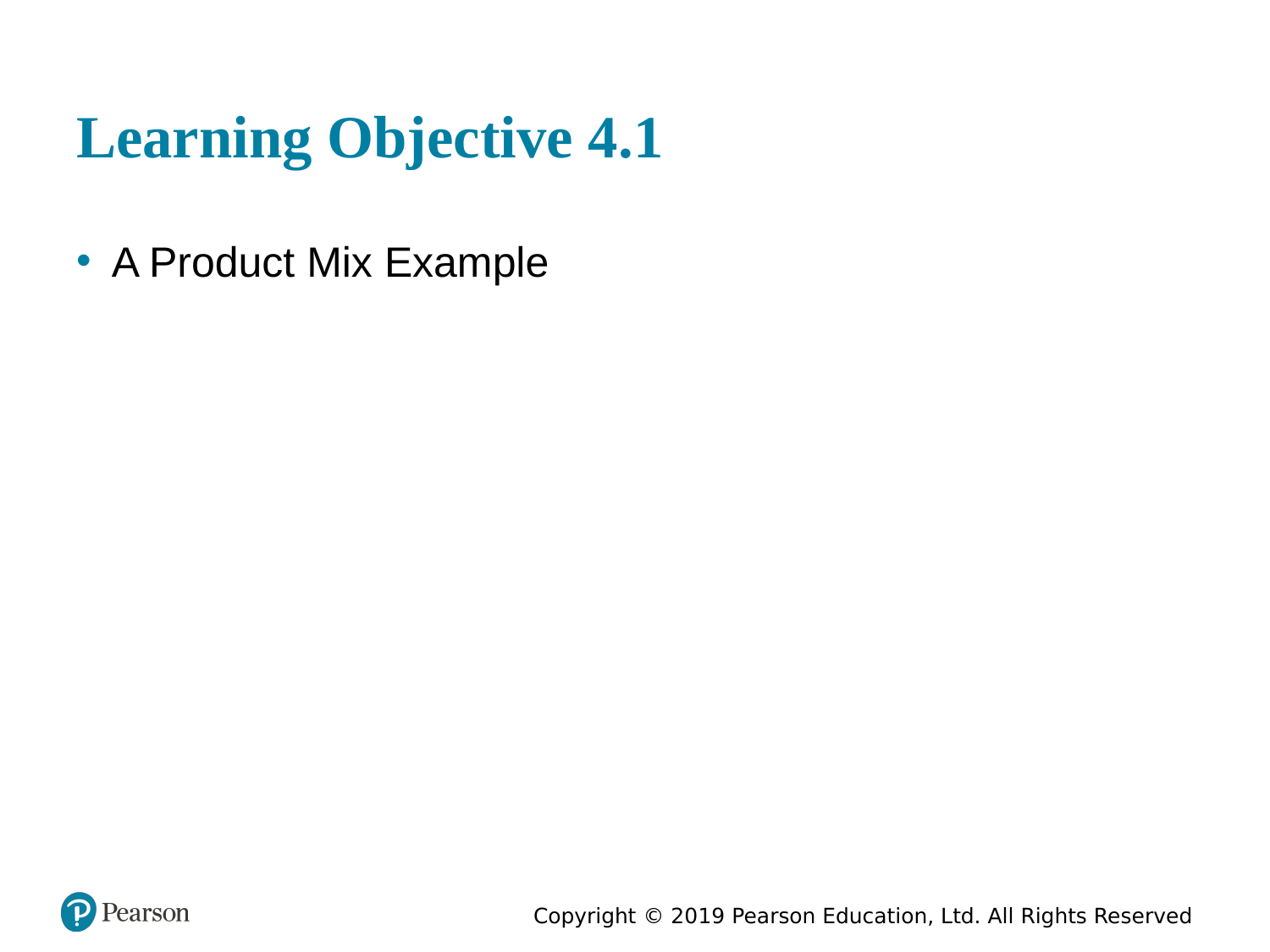

# Learning Objective 4.1
A Product Mix Example